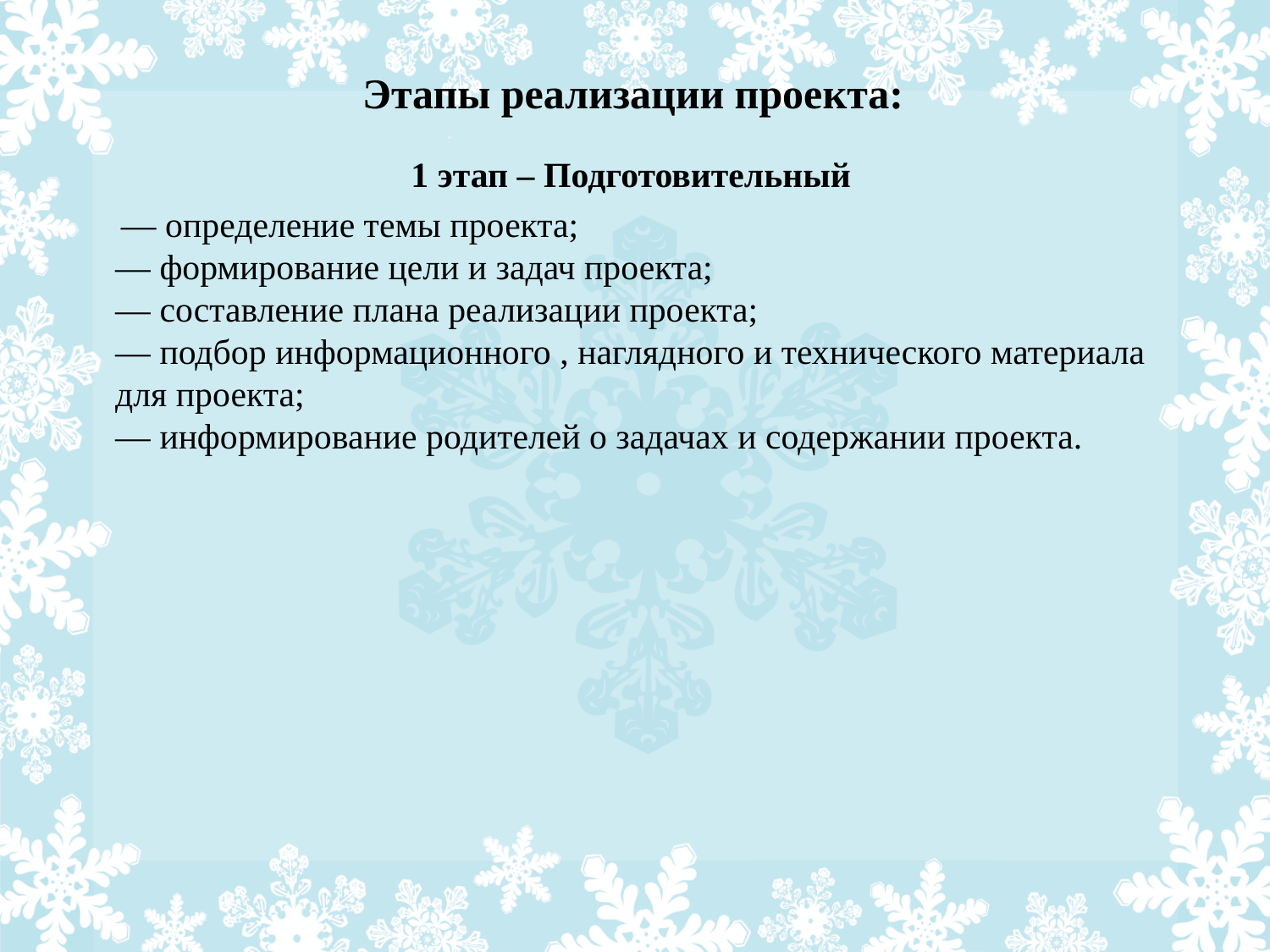

# Этапы реализации проекта:
 1 этап – Подготовительный
      — определение темы проекта;
— формирование цели и задач проекта;
— составление плана реализации проекта;
— подбор информационного , наглядного и технического материала для проекта;
— информирование родителей о задачах и содержании проекта.